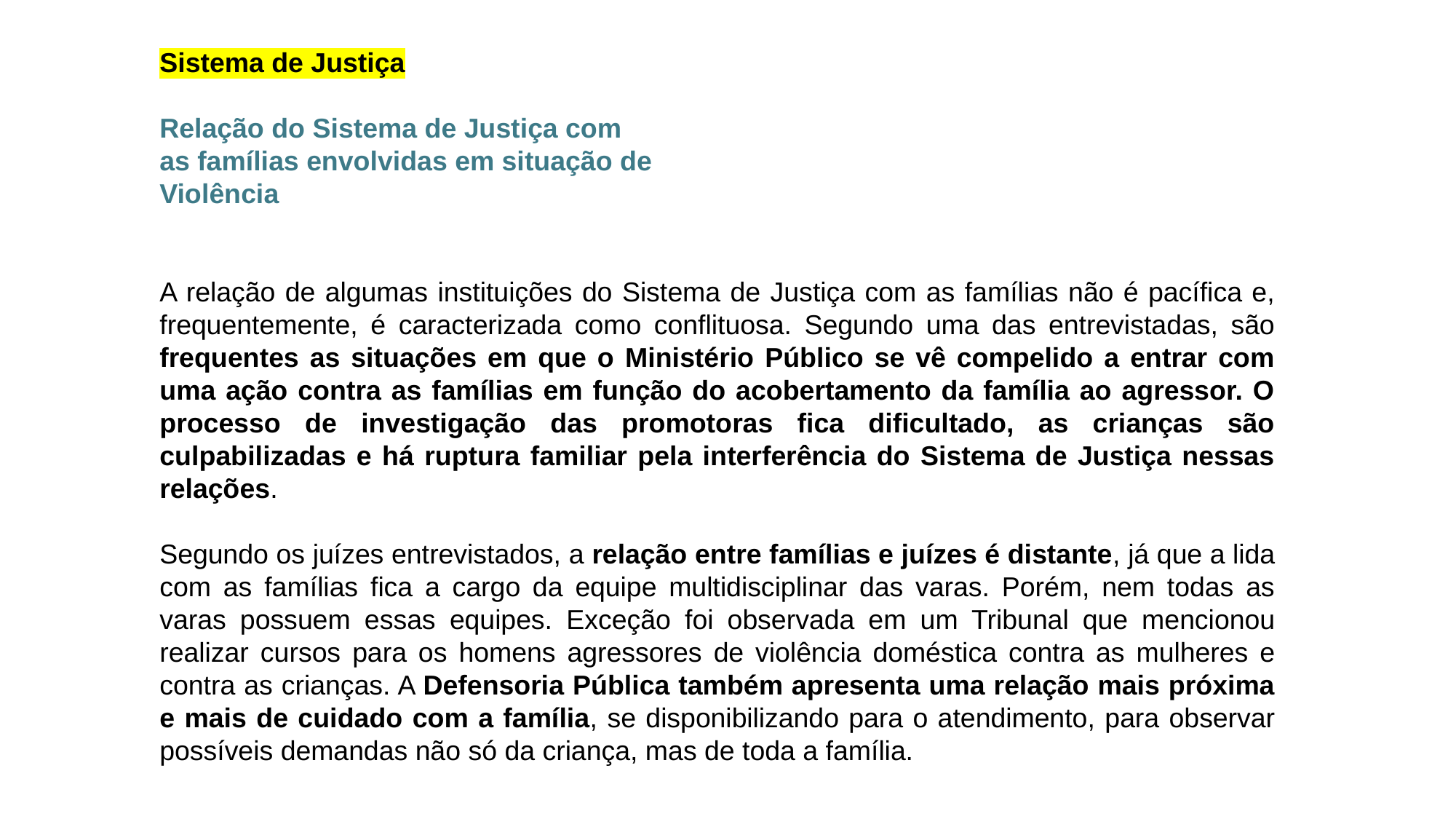

Sistema de Justiça

Relação do Sistema de Justiça com
as famílias envolvidas em situação de
Violência

A relação de algumas instituições do Sistema de Justiça com as famílias não é pacífica e, frequentemente, é caracterizada como conflituosa. Segundo uma das entrevistadas, são frequentes as situações em que o Ministério Público se vê compelido a entrar com uma ação contra as famílias em função do acobertamento da família ao agressor. O processo de investigação das promotoras fica dificultado, as crianças são culpabilizadas e há ruptura familiar pela interferência do Sistema de Justiça nessas relações.

Segundo os juízes entrevistados, a relação entre famílias e juízes é distante, já que a lida com as famílias fica a cargo da equipe multidisciplinar das varas. Porém, nem todas as varas possuem essas equipes. Exceção foi observada em um Tribunal que mencionou realizar cursos para os homens agressores de violência doméstica contra as mulheres e contra as crianças. A Defensoria Pública também apresenta uma relação mais próxima e mais de cuidado com a família, se disponibilizando para o atendimento, para observar possíveis demandas não só da criança, mas de toda a família.